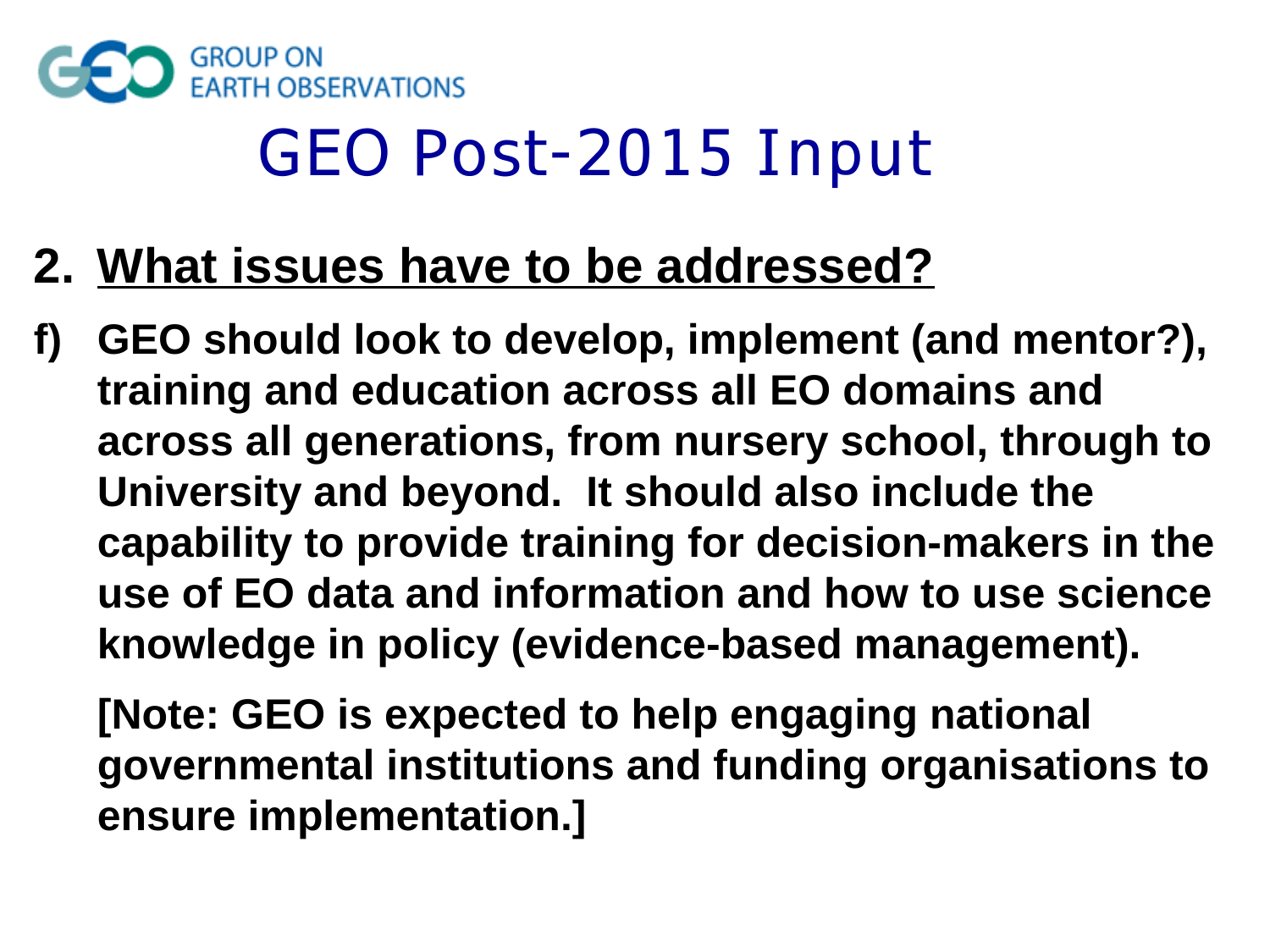

GEO Post-2015 Input
What issues have to be addressed?
GEO should look to develop, implement (and mentor?), training and education across all EO domains and across all generations, from nursery school, through to University and beyond.  It should also include the capability to provide training for decision-makers in the use of EO data and information and how to use science knowledge in policy (evidence-based management).
	[Note: GEO is expected to help engaging national governmental institutions and funding organisations to ensure implementation.]